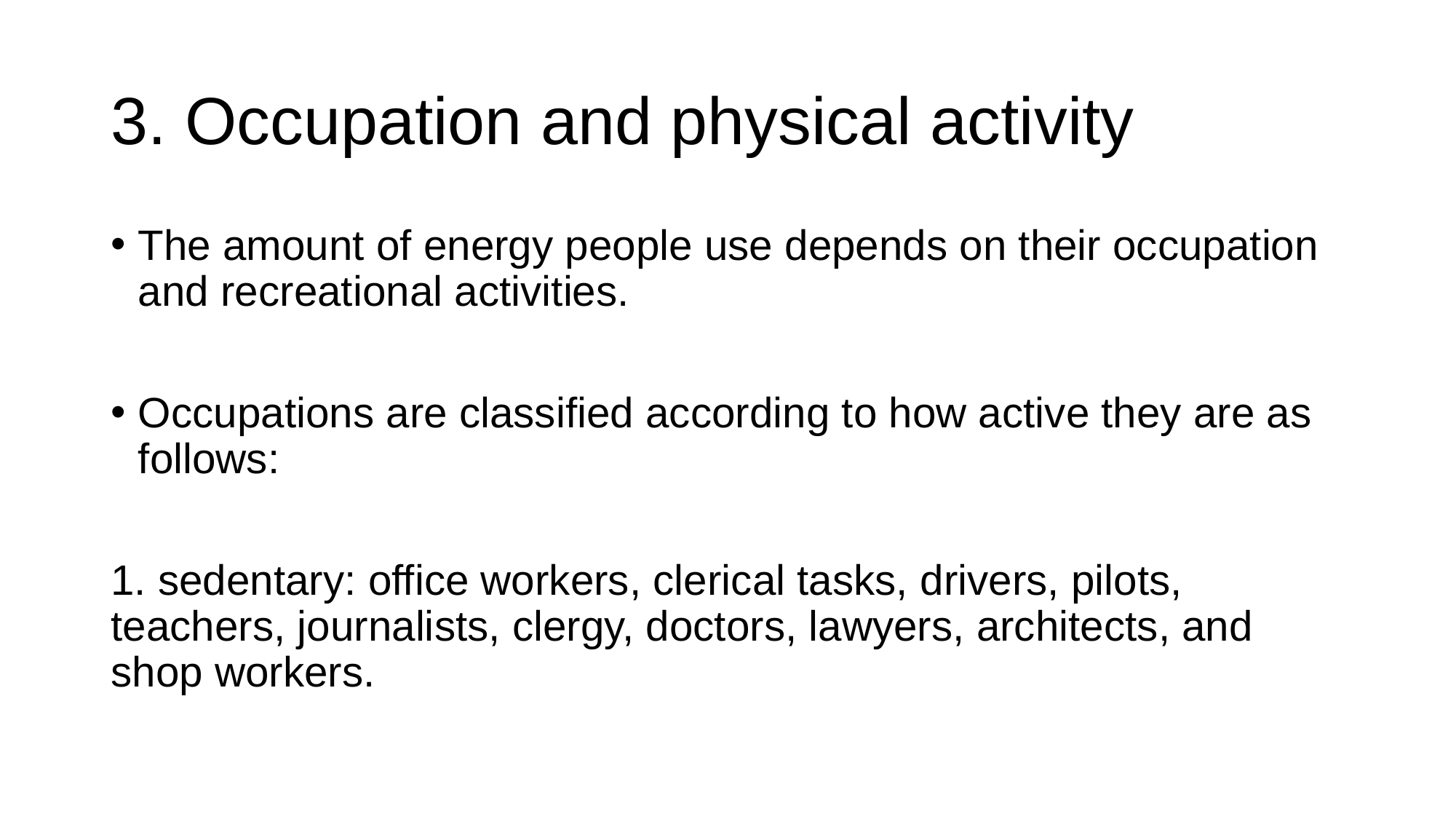

# 3. Occupation and physical activity
The amount of energy people use depends on their occupation and recreational activities.

Occupations are classified according to how active they are as follows:

1. sedentary: office workers, clerical tasks, drivers, pilots, teachers, journalists, clergy, doctors, lawyers, architects, and shop workers.